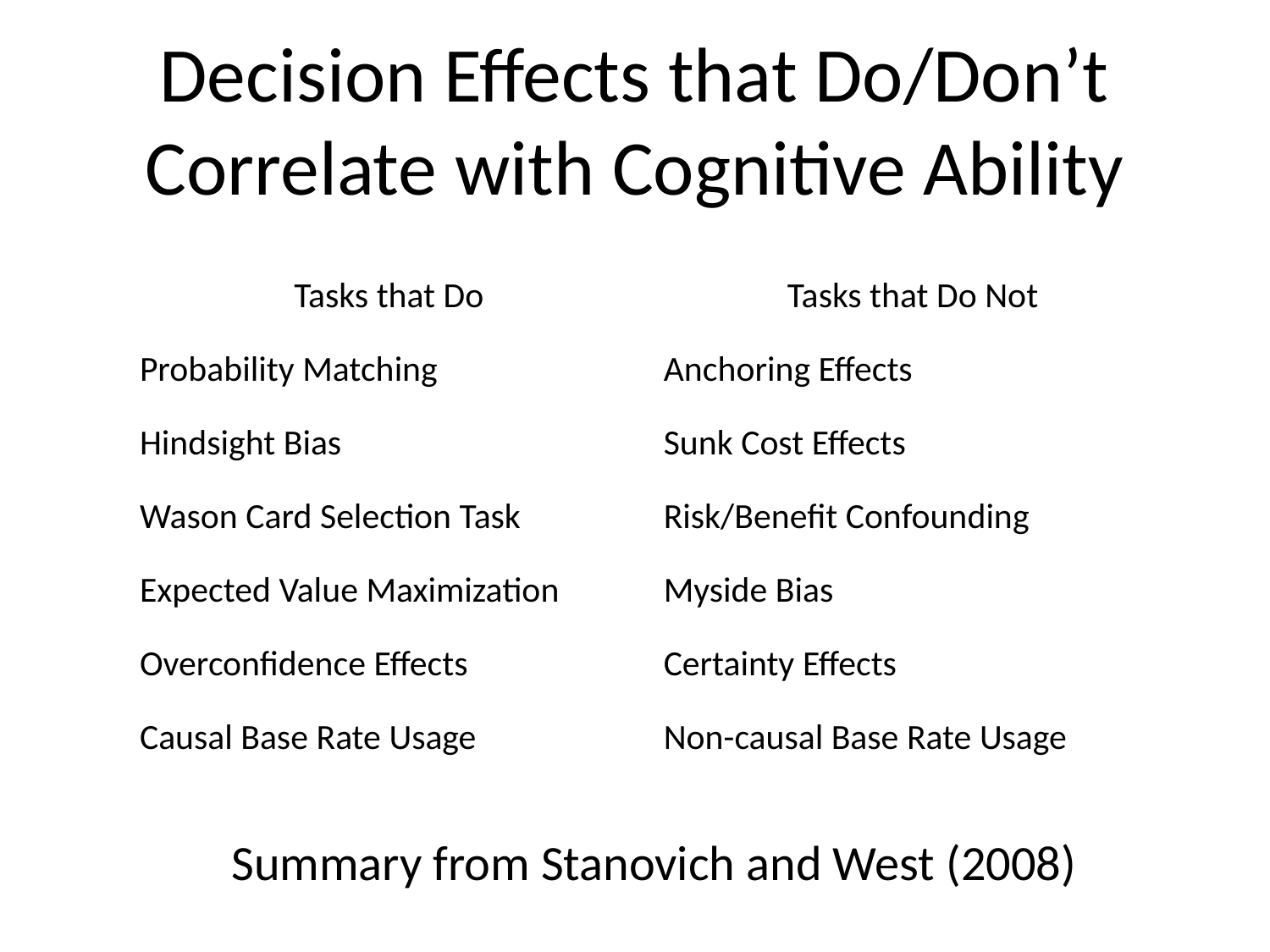

# Decision Effects that Do/Don’t Correlate with Cognitive Ability
| Tasks that Do | Tasks that Do Not |
| --- | --- |
| Probability Matching | Anchoring Effects |
| Hindsight Bias | Sunk Cost Effects |
| Wason Card Selection Task | Risk/Benefit Confounding |
| Expected Value Maximization | Myside Bias |
| Overconfidence Effects | Certainty Effects |
| Causal Base Rate Usage | Non-causal Base Rate Usage |
Summary from Stanovich and West (2008)